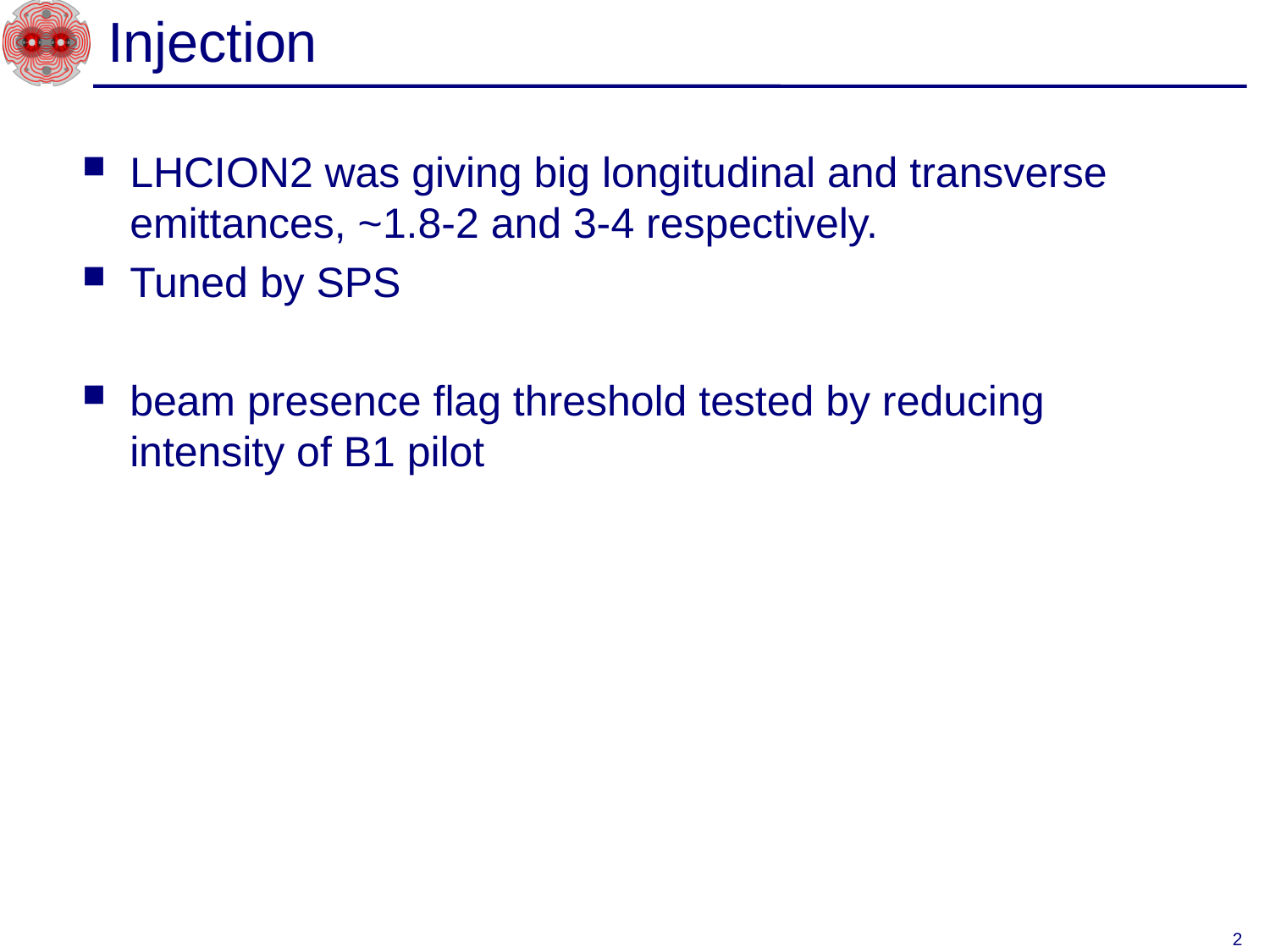

# Injection
LHCION2 was giving big longitudinal and transverse emittances, ~1.8-2 and 3-4 respectively.
Tuned by SPS

beam presence flag threshold tested by reducing intensity of B1 pilot
2